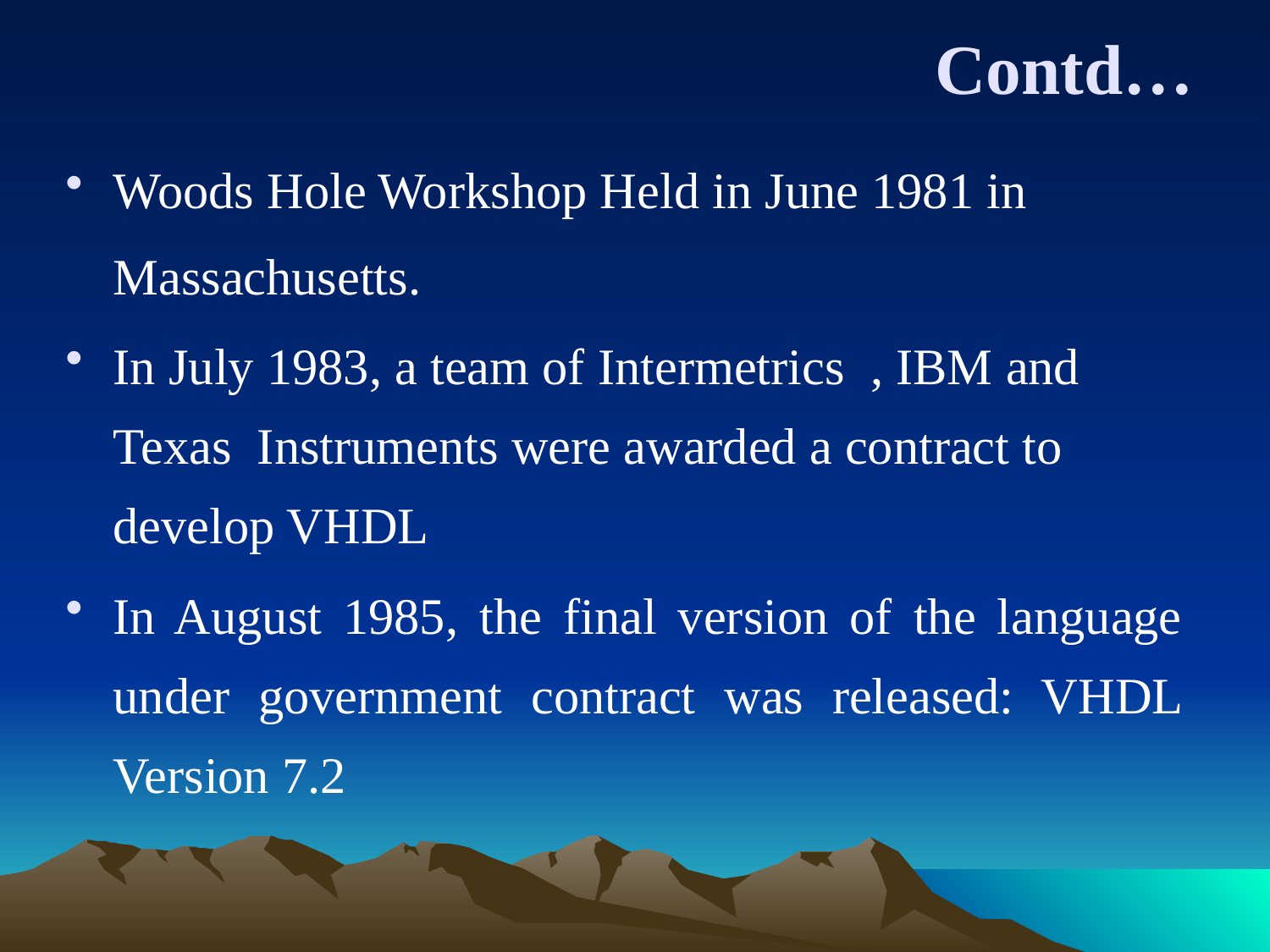

# Contd…
Woods Hole Workshop Held in June 1981 in Massachusetts.
In July 1983, a team of Intermetrics  , IBM and Texas  Instruments were awarded a contract to develop VHDL
In August 1985, the final version of the language under government contract was released: VHDL Version 7.2